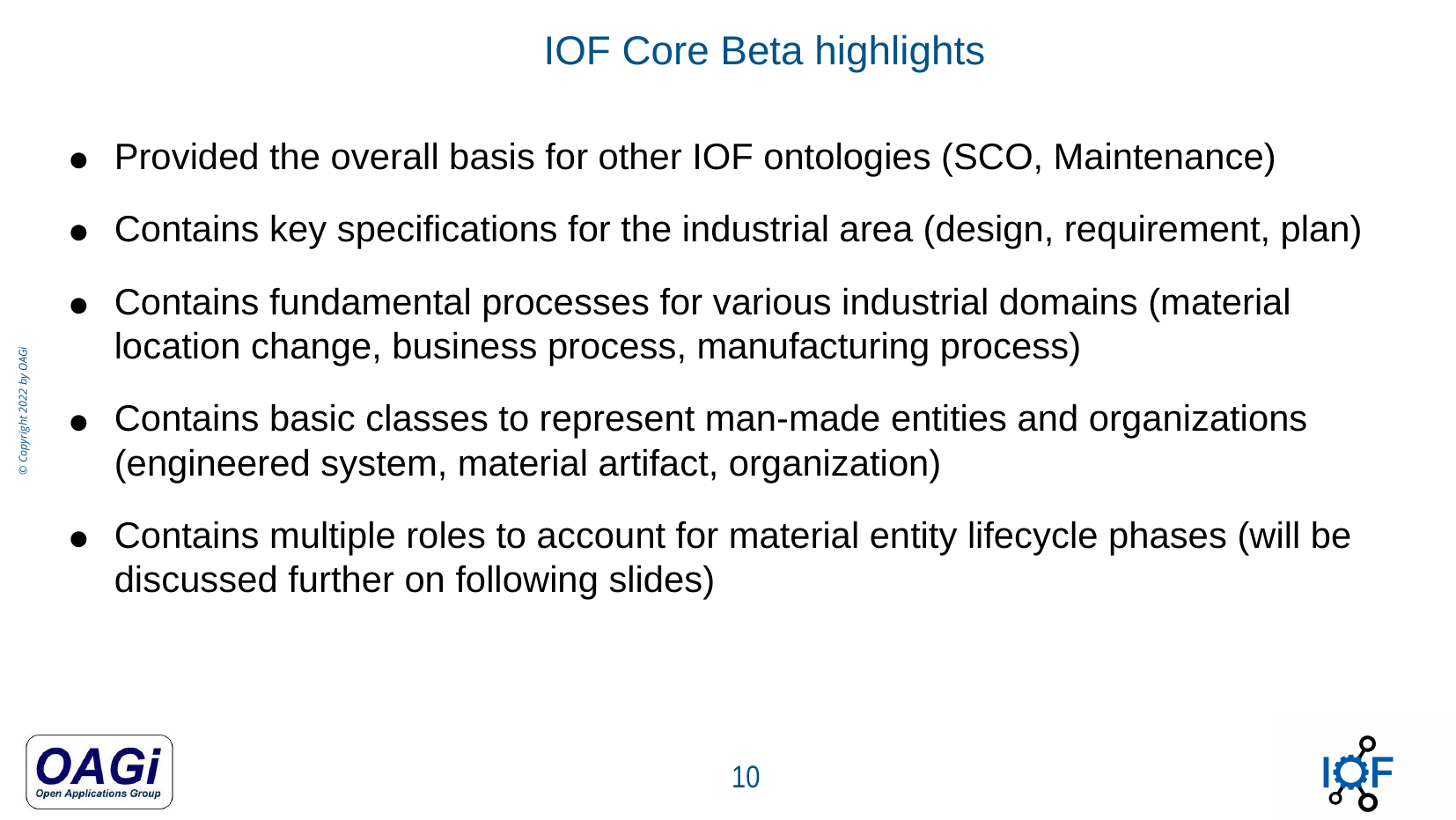

IOF Core Beta highlights
Provided the overall basis for other IOF ontologies (SCO, Maintenance)
Contains key specifications for the industrial area (design, requirement, plan)
Contains fundamental processes for various industrial domains (material location change, business process, manufacturing process)
Contains basic classes to represent man-made entities and organizations (engineered system, material artifact, organization)
Contains multiple roles to account for material entity lifecycle phases (will be discussed further on following slides)